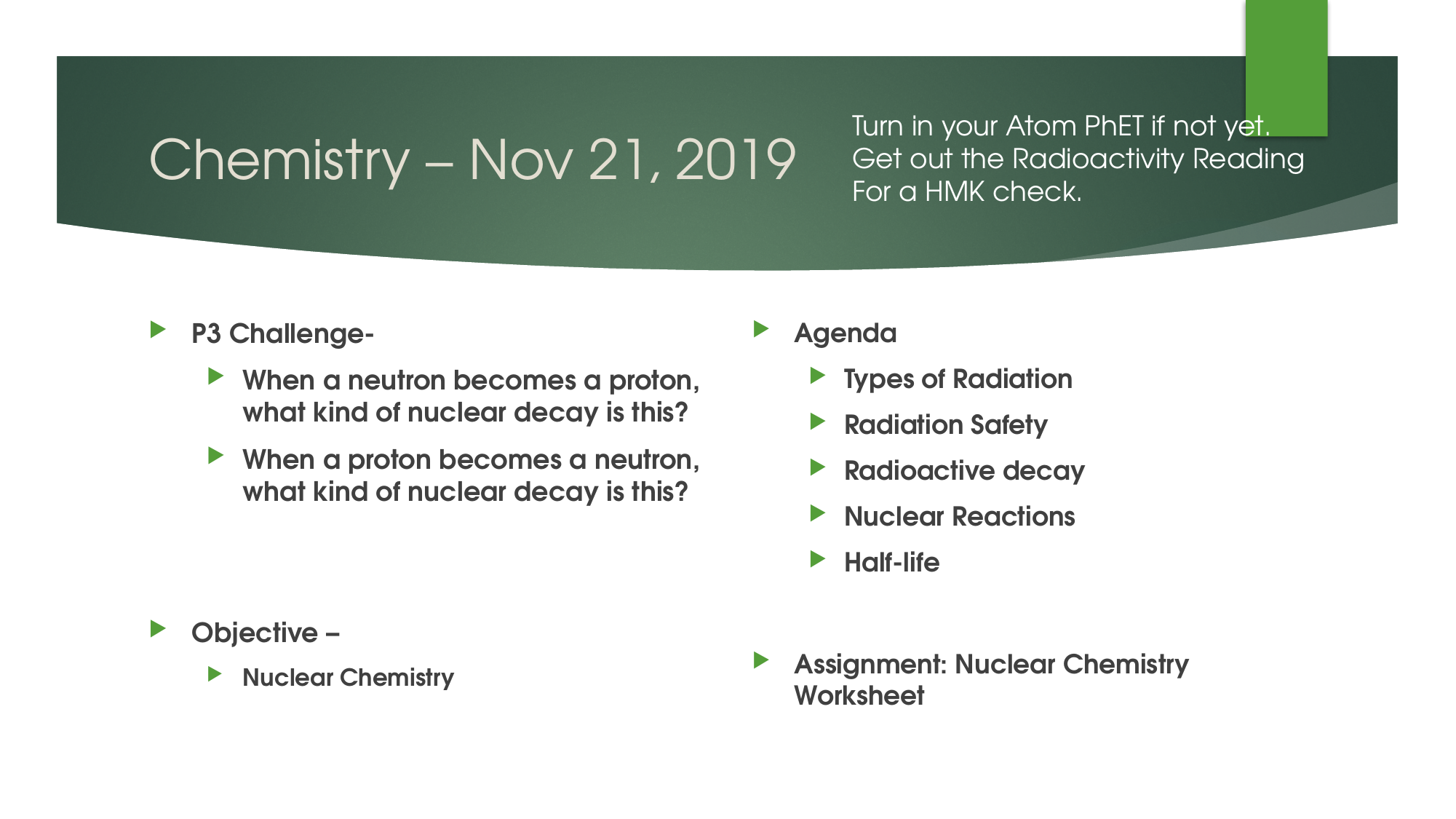

Turn in your Atom PhET if not yet.
Get out the Radioactivity Reading
For a HMK check.
# Chemistry – Nov 21, 2019
P3 Challenge-
When a neutron becomes a proton, what kind of nuclear decay is this?
When a proton becomes a neutron, what kind of nuclear decay is this?

Objective –
Nuclear Chemistry
Agenda
Types of Radiation
Radiation Safety
Radioactive decay
Nuclear Reactions
Half-life

Assignment: Nuclear Chemistry Worksheet